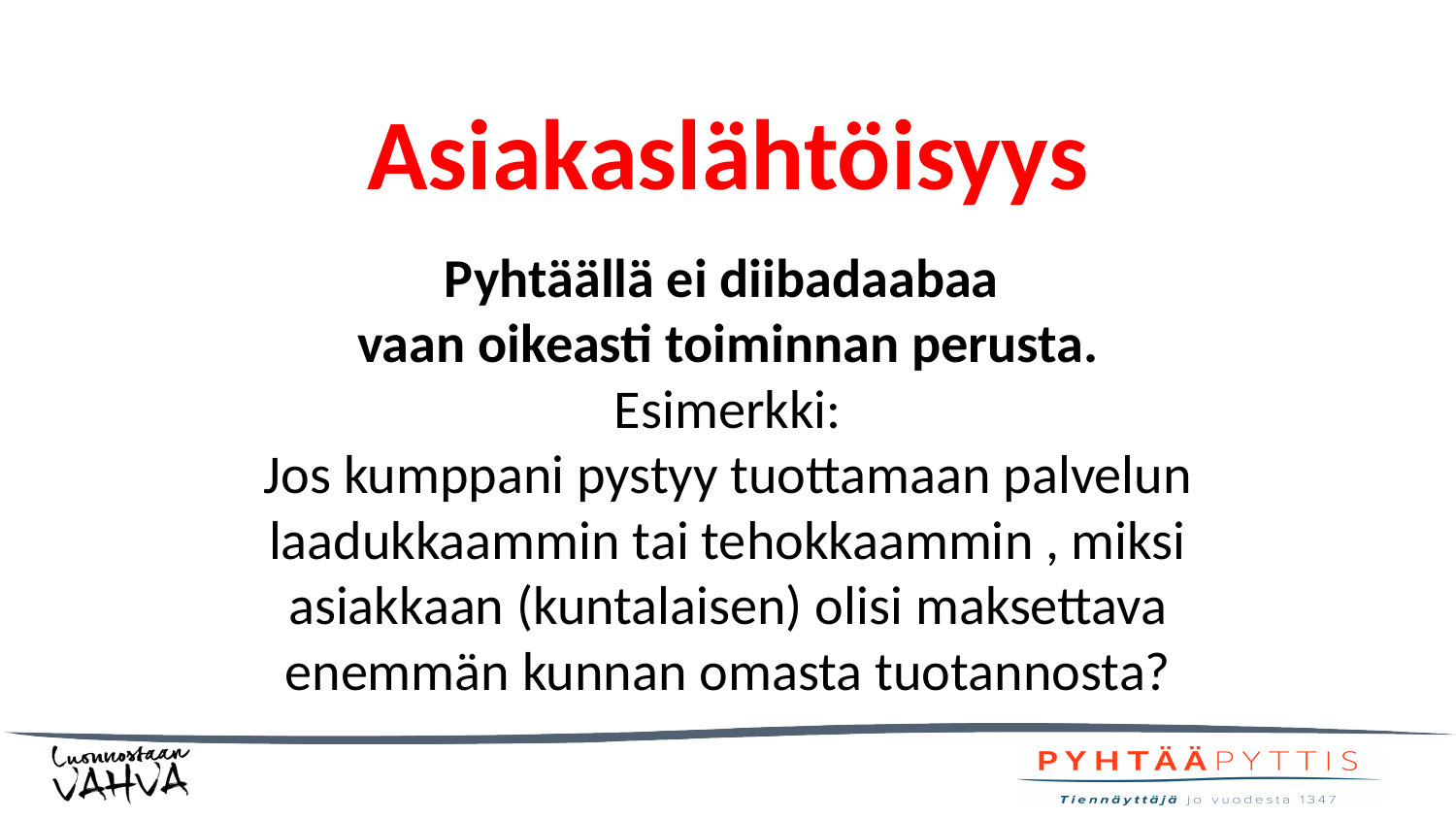

Asiakaslähtöisyys

Pyhtäällä ei diibadaabaa
vaan oikeasti toiminnan perusta.
Esimerkki:
Jos kumppani pystyy tuottamaan palvelun laadukkaammin tai tehokkaammin , miksi asiakkaan (kuntalaisen) olisi maksettava enemmän kunnan omasta tuotannosta?